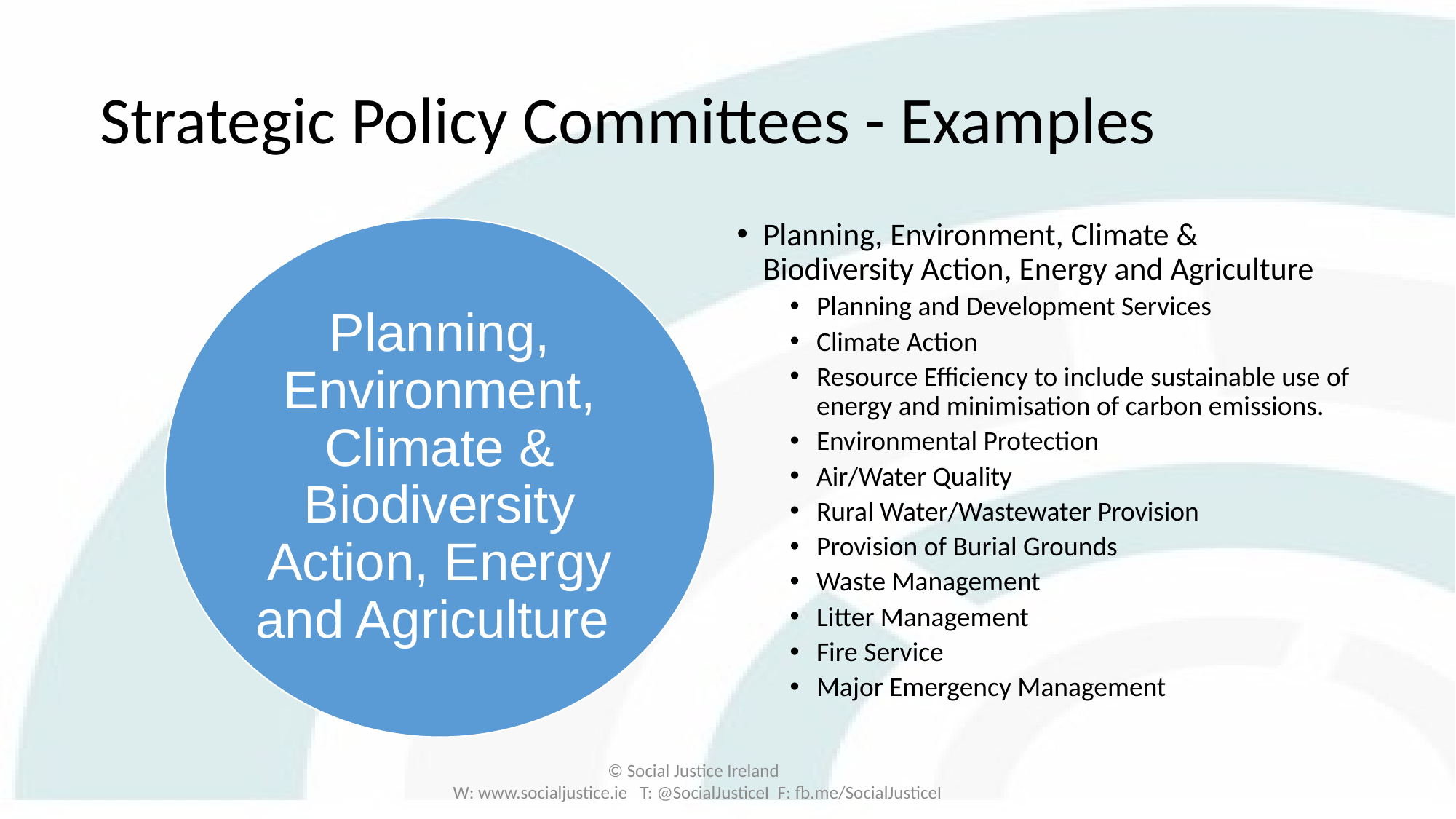

# Strategic Policy Committees - Examples

Planning, Environment, Climate & Biodiversity Action, Energy and Agriculture
Planning, Environment, Climate & Biodiversity Action, Energy and Agriculture
Planning and Development Services
Climate Action
Resource Efficiency to include sustainable use of energy and minimisation of carbon emissions.
Environmental Protection
Air/Water Quality
Rural Water/Wastewater Provision
Provision of Burial Grounds
Waste Management
Litter Management
Fire Service
Major Emergency Management
© Social Justice Ireland
W: www.socialjustice.ie   T: @SocialJusticeI  F: fb.me/SocialJusticeI